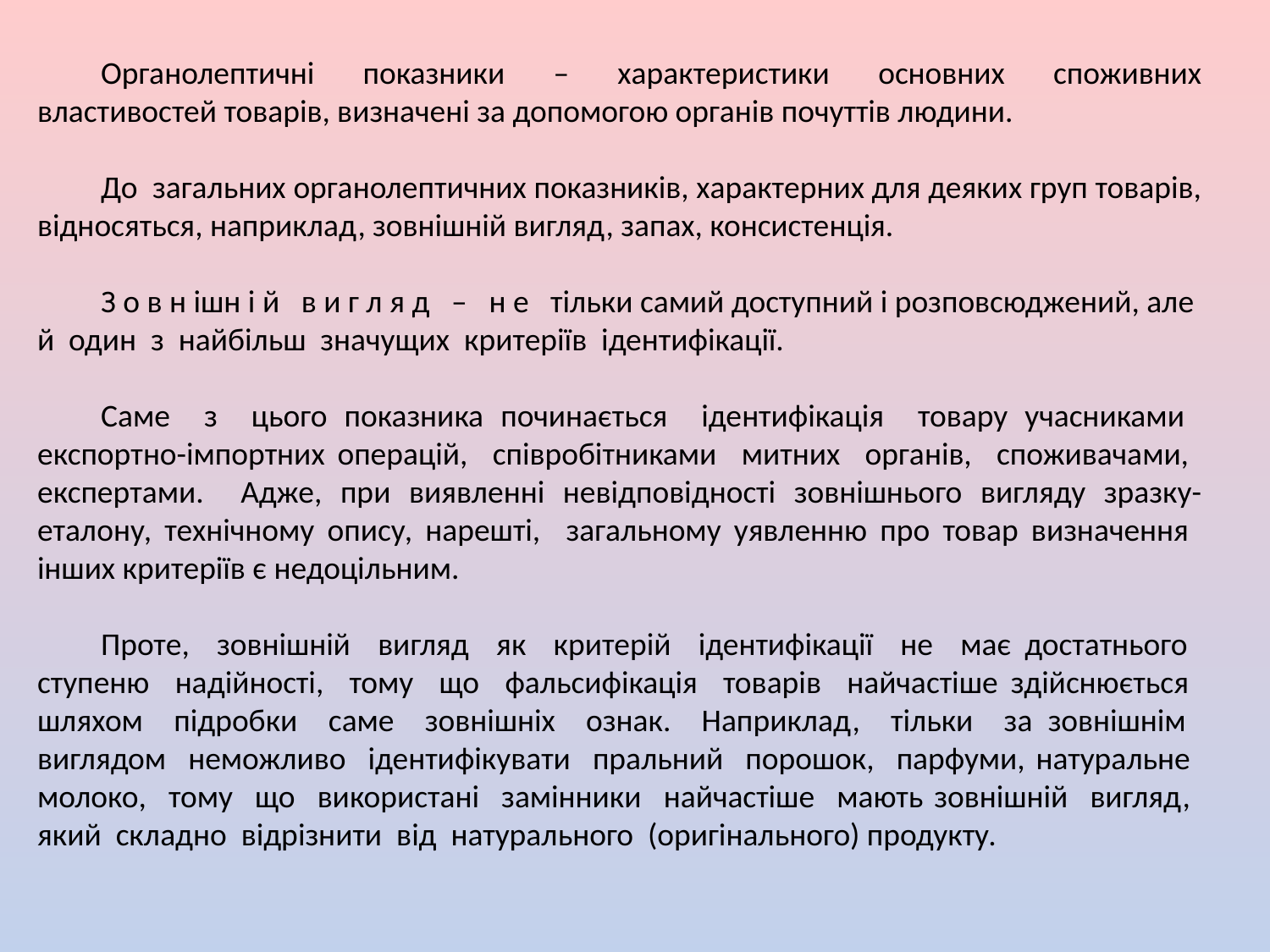

Органолептичні  показники  –  характеристики  основних  споживних властивостей товарів, визначені за допомогою органів почуттів людини.

До  загальних органолептичних показників, характерних для деяких груп товарів, відносяться, наприклад, зовнішній вигляд, запах, консистенція.

З о в н ішн і й   в и г л я д   –   н е   тільки самий доступний і розповсюджений, але  й  один  з  найбільш  значущих  критеріїв  ідентифікації.

Саме  з  цього показника починається  ідентифікація  товару учасниками  експортно-імпортних операцій,  співробітниками  митних  органів,  споживачами,  експертами.  Адже, при виявленні невідповідності зовнішнього вигляду зразку-еталону, технічному опису, нарешті,  загальному уявленню про товар визначення  інших критеріїв є недоцільним.

Проте,  зовнішній  вигляд  як  критерій  ідентифікації  не  має достатнього  ступеню  надійності,  тому  що  фальсифікація  товарів  найчастіше здійснюється  шляхом  підробки  саме  зовнішніх  ознак.  Наприклад,  тільки  за зовнішнім  виглядом  неможливо  ідентифікувати  пральний  порошок,  парфуми, натуральне  молоко,  тому  що  використані  замінники  найчастіше  мають зовнішній  вигляд,  який  складно  відрізнити  від  натурального  (оригінального) продукту.